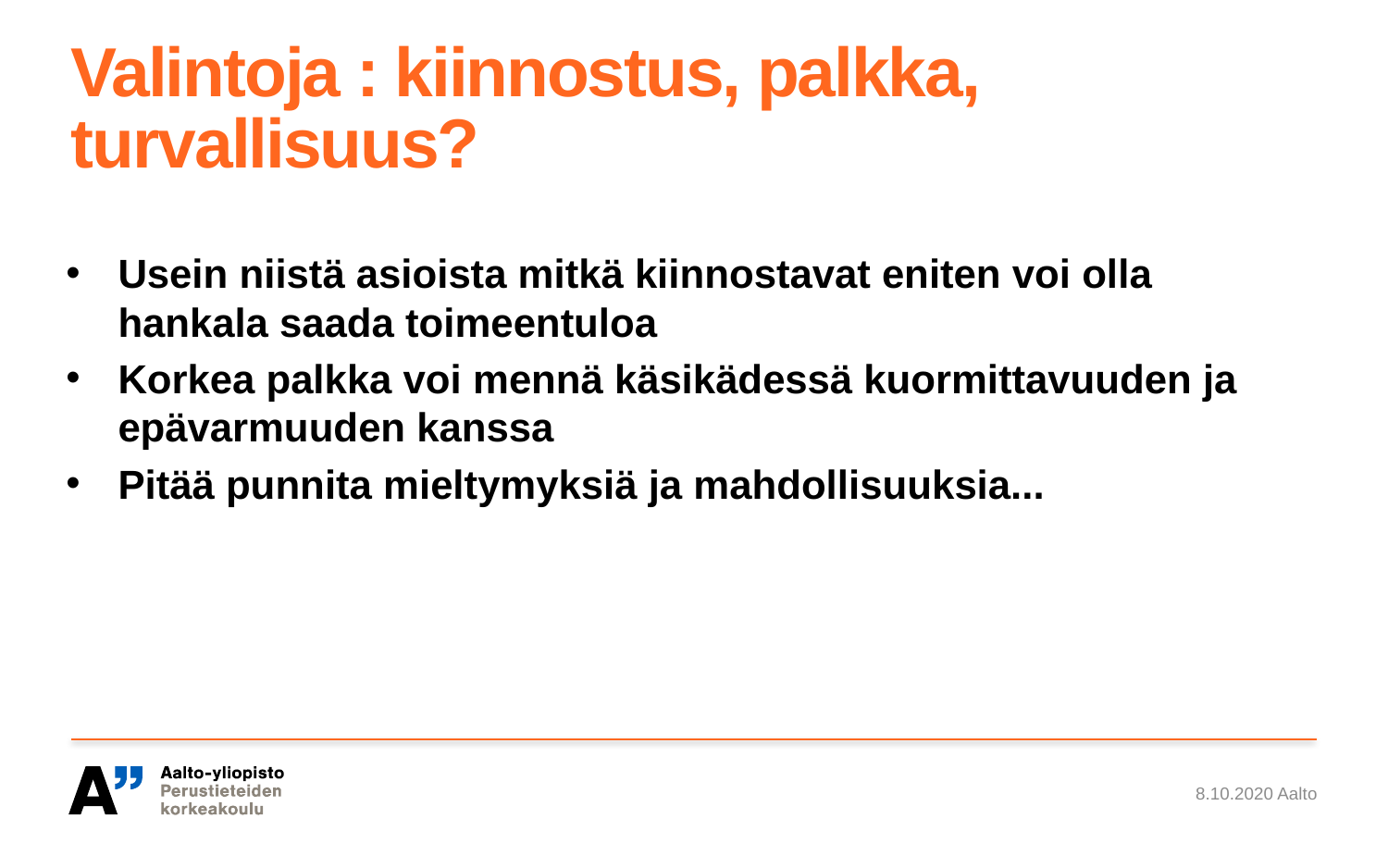

# Valintoja : kiinnostus, palkka, turvallisuus?
Usein niistä asioista mitkä kiinnostavat eniten voi olla hankala saada toimeentuloa
Korkea palkka voi mennä käsikädessä kuormittavuuden ja epävarmuuden kanssa
Pitää punnita mieltymyksiä ja mahdollisuuksia...
8.10.2020 Aalto